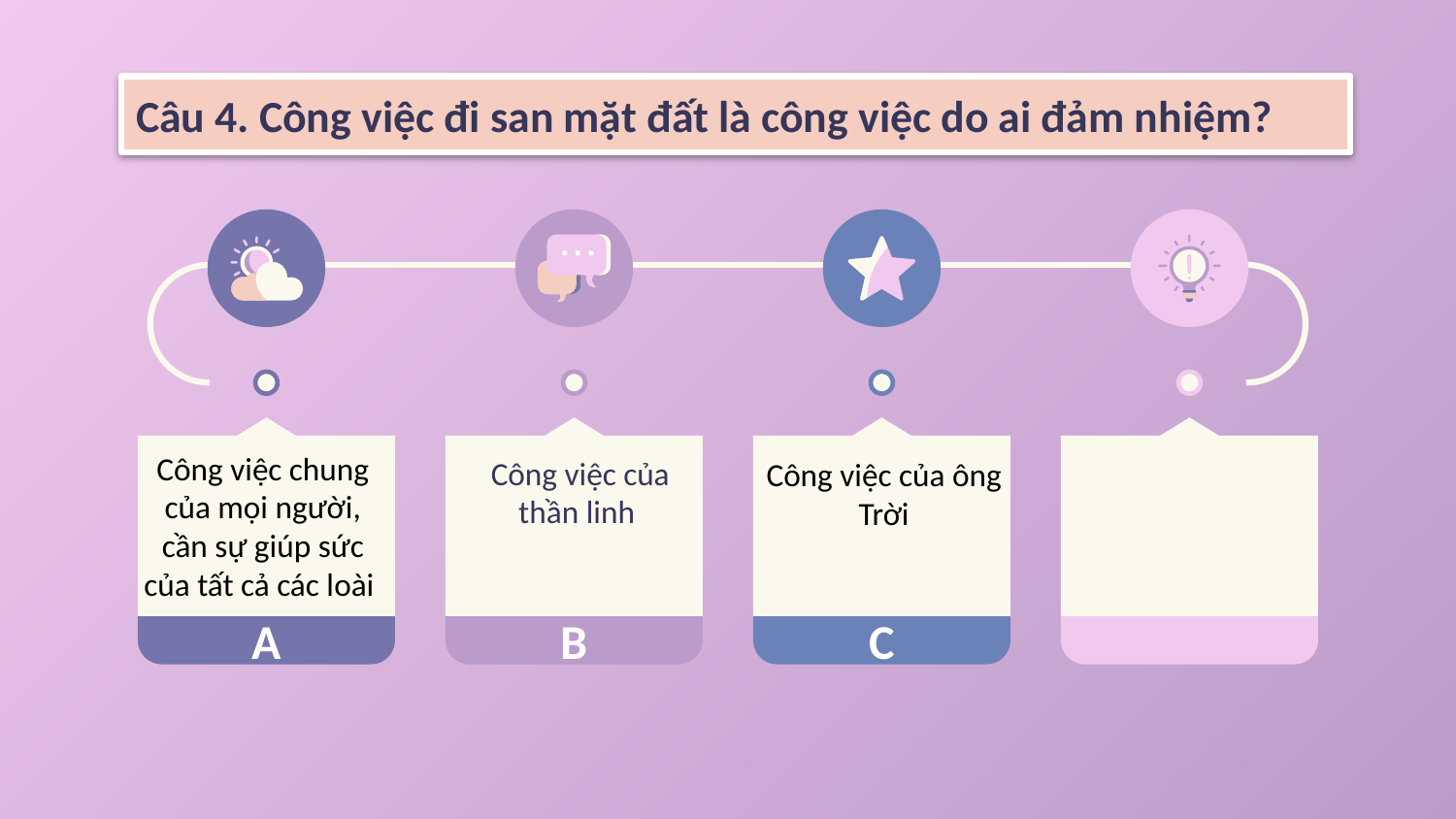

# Câu 4. Công việc đi san mặt đất là công việc do ai đảm nhiệm?

Công việc chung của mọi người, cần sự giúp sức của tất cả các loài
Công việc của thần linh
Công việc của ông Trời

A
B
C